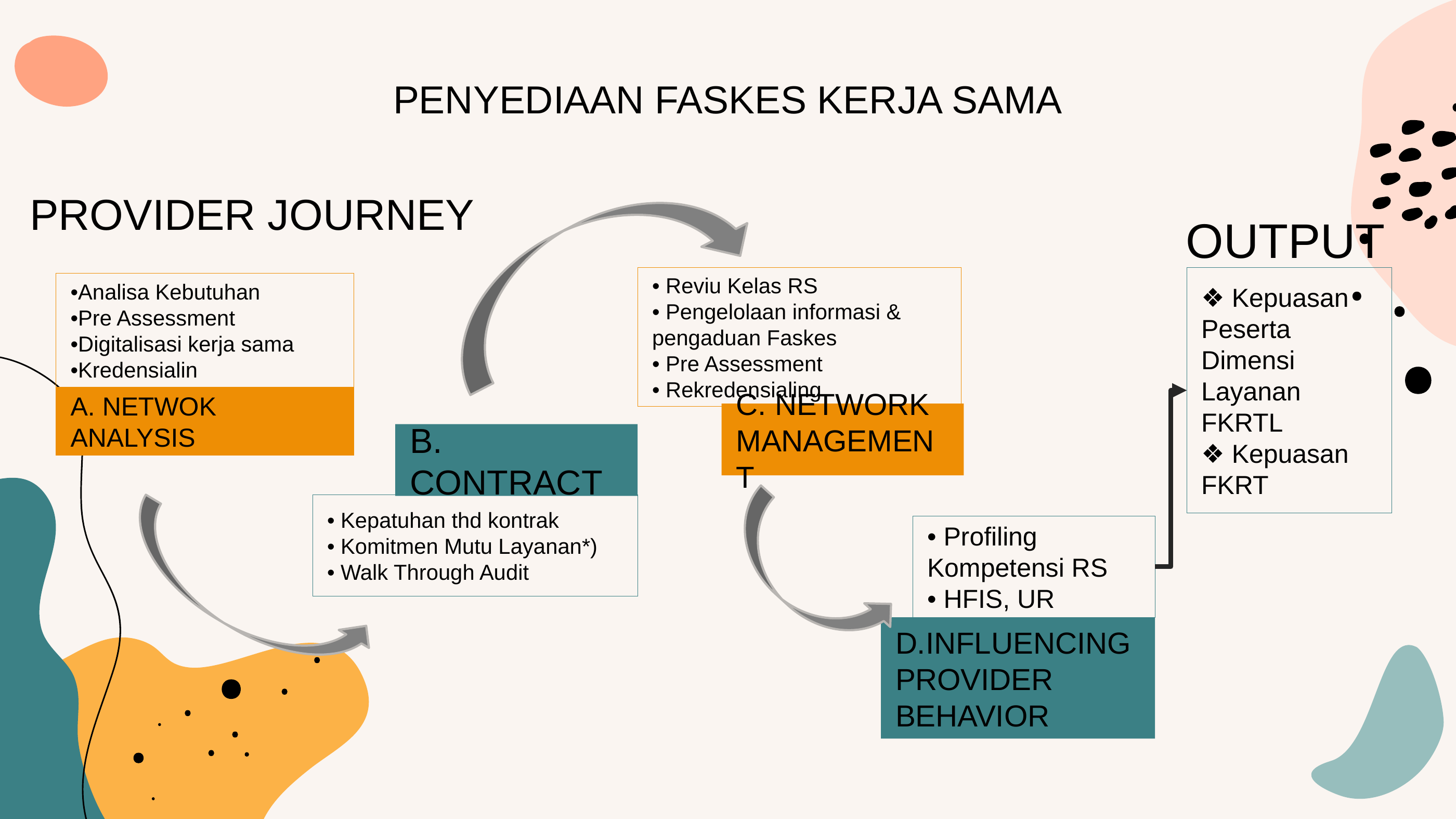

# PENYEDIAAN FASKES KERJA SAMA
PROVIDER JOURNEY
OUTPUT

• Reviu Kelas RS
• Pengelolaan informasi & pengaduan Faskes
• Pre Assessment
• Rekredensialing
❖ Kepuasan Peserta Dimensi Layanan FKRTL
❖ Kepuasan FKRT
•Analisa Kebutuhan
•Pre Assessment
•Digitalisasi kerja sama
•Kredensialin
A. NETWOK ANALYSIS
C. NETWORK MANAGEMENT
B. CONTRACT
• Kepatuhan thd kontrak
• Komitmen Mutu Layanan*)
• Walk Through Audit
• Profiling Kompetensi RS
• HFIS, UR

D.INFLUENCING PROVIDER BEHAVIOR